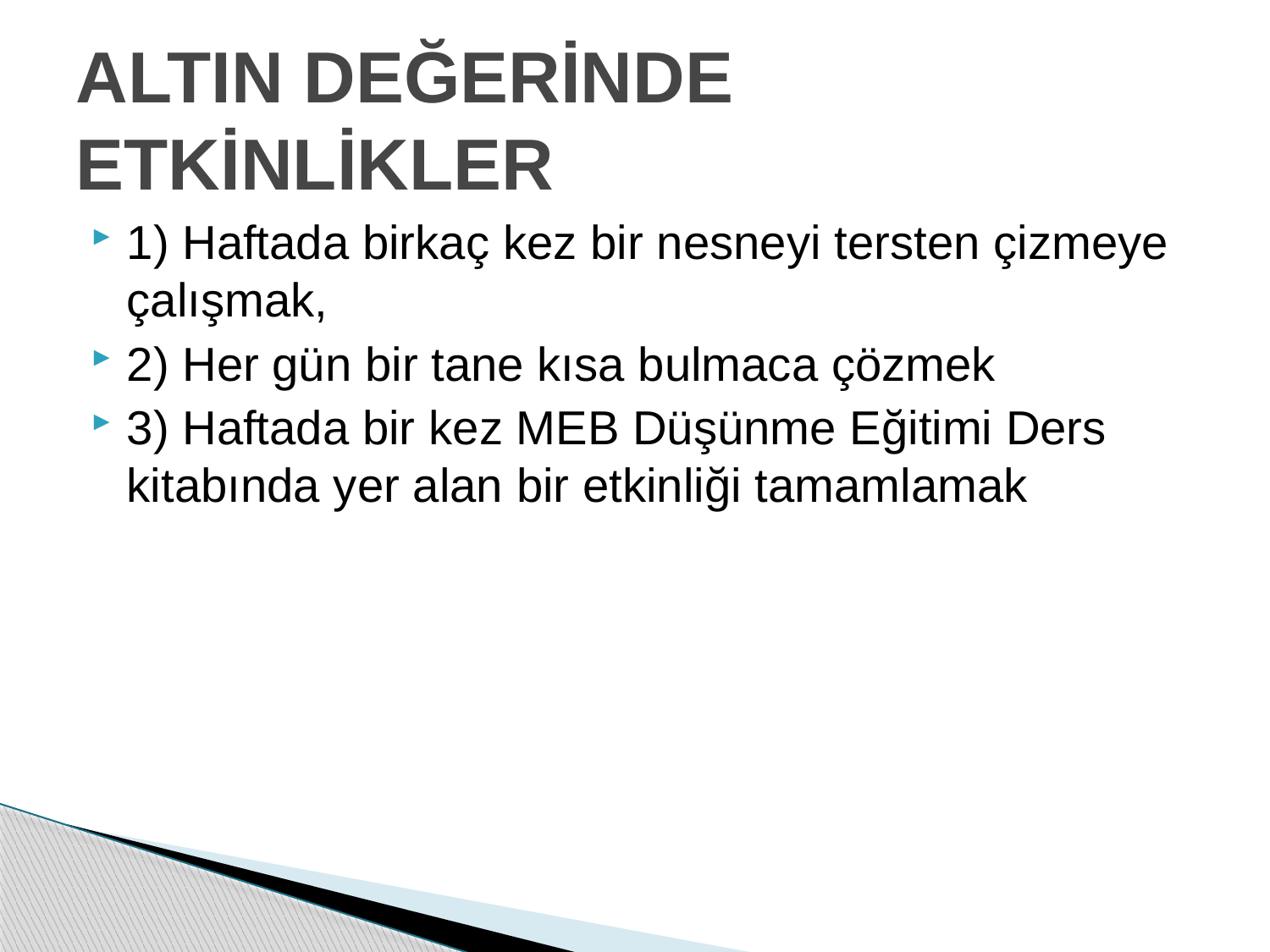

# ALTIN DEĞERİNDE ETKİNLİKLER
1) Haftada birkaç kez bir nesneyi tersten çizmeye çalışmak,
2) Her gün bir tane kısa bulmaca çözmek
3) Haftada bir kez MEB Düşünme Eğitimi Ders kitabında yer alan bir etkinliği tamamlamak